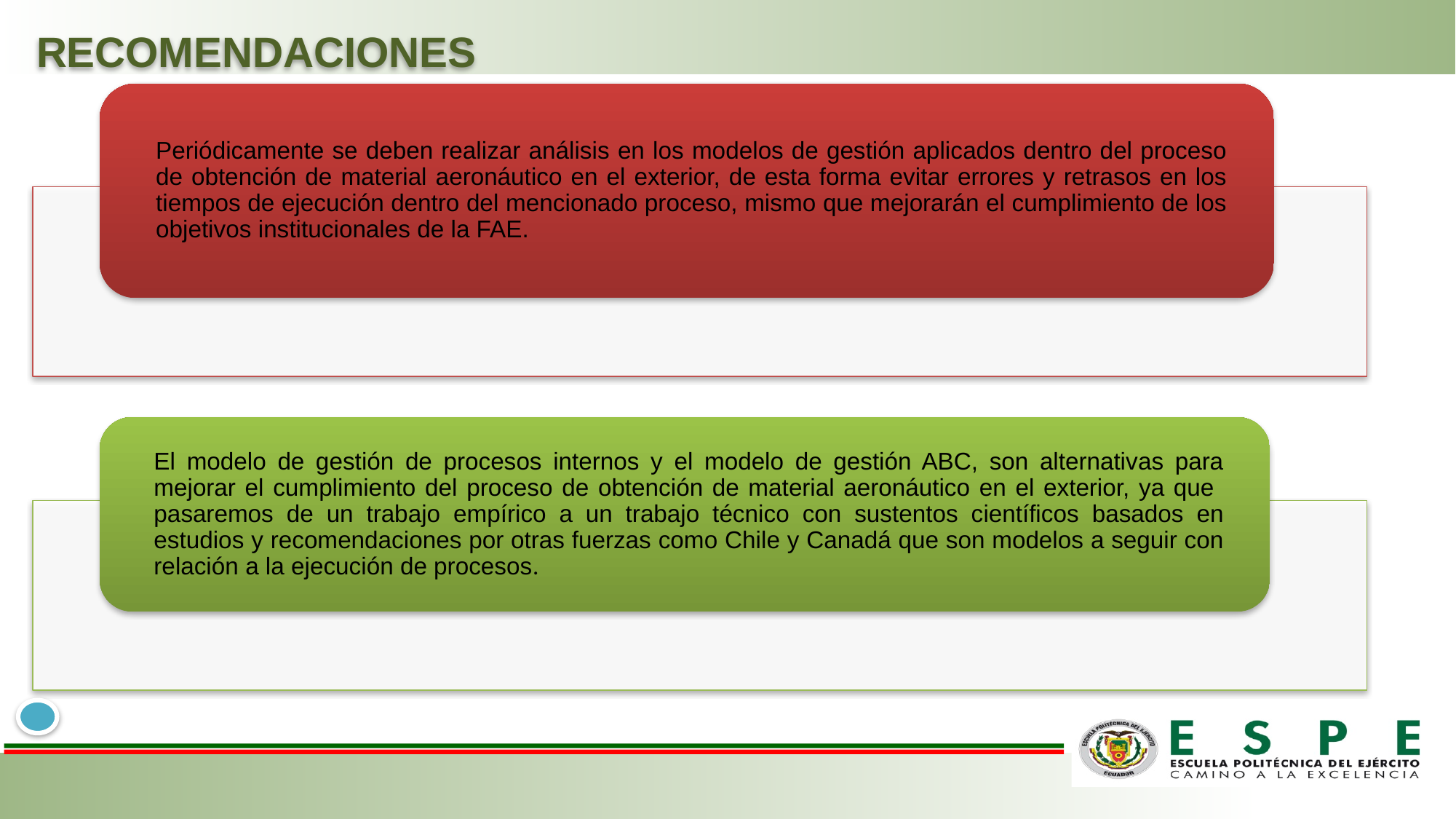

RECOMENDACIONES
Periódicamente se deben realizar análisis en los modelos de gestión aplicados dentro del proceso de obtención de material aeronáutico en el exterior, de esta forma evitar errores y retrasos en los tiempos de ejecución dentro del mencionado proceso, mismo que mejorarán el cumplimiento de los objetivos institucionales de la FAE.
El modelo de gestión de procesos internos y el modelo de gestión ABC, son alternativas para mejorar el cumplimiento del proceso de obtención de material aeronáutico en el exterior, ya que  pasaremos de un trabajo empírico a un trabajo técnico con sustentos científicos basados en estudios y recomendaciones por otras fuerzas como Chile y Canadá que son modelos a seguir con relación a la ejecución de procesos.